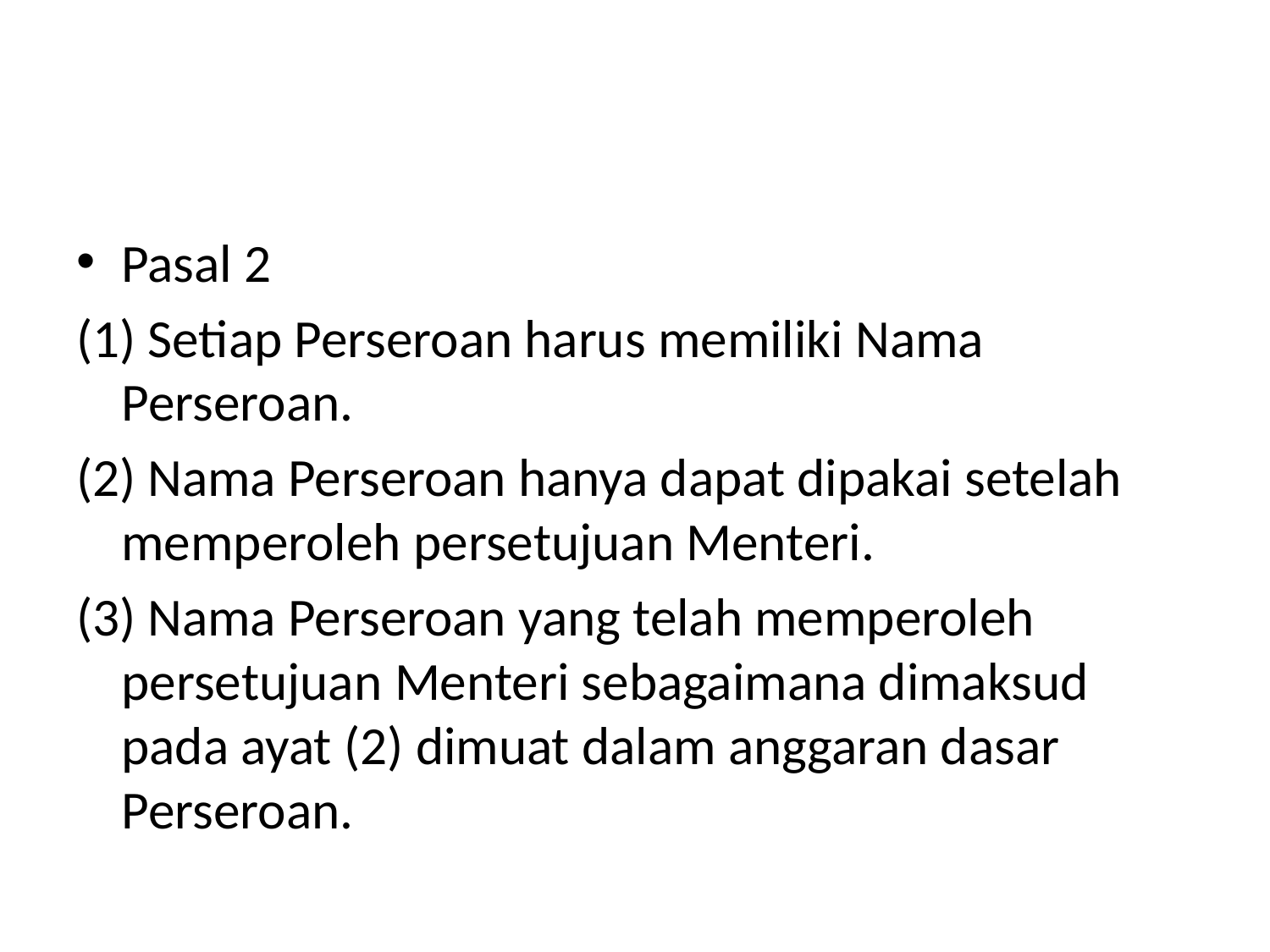

#
Pasal 2
(1) Setiap Perseroan harus memiliki Nama Perseroan.
(2) Nama Perseroan hanya dapat dipakai setelah memperoleh persetujuan Menteri.
(3) Nama Perseroan yang telah memperoleh persetujuan Menteri sebagaimana dimaksud pada ayat (2) dimuat dalam anggaran dasar Perseroan.